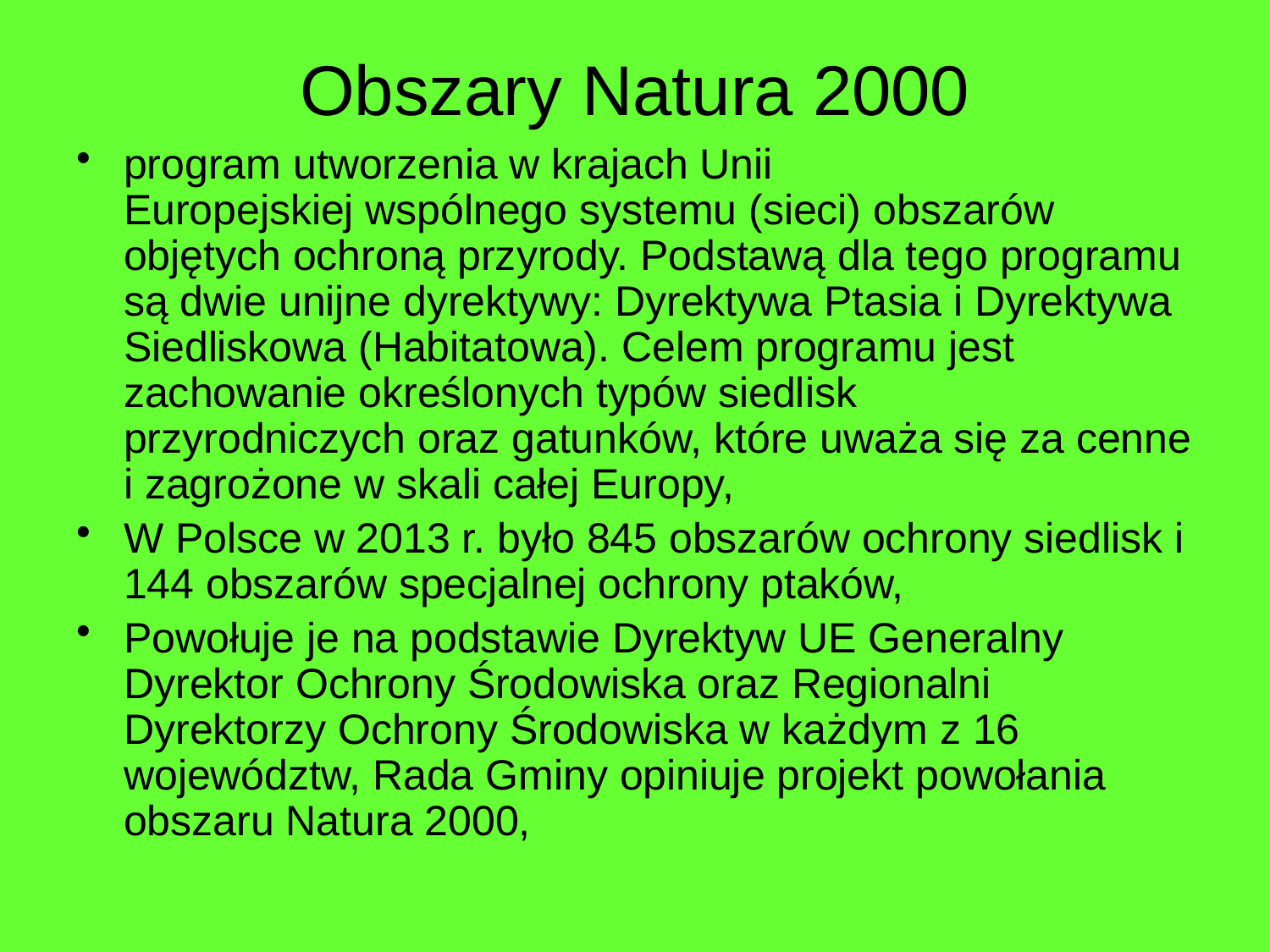

# Obszary Natura 2000
program utworzenia w krajach Unii Europejskiej wspólnego systemu (sieci) obszarów objętych ochroną przyrody. Podstawą dla tego programu są dwie unijne dyrektywy: Dyrektywa Ptasia i Dyrektywa Siedliskowa (Habitatowa). Celem programu jest zachowanie określonych typów siedlisk przyrodniczych oraz gatunków, które uważa się za cenne i zagrożone w skali całej Europy,
W Polsce w 2013 r. było 845 obszarów ochrony siedlisk i 144 obszarów specjalnej ochrony ptaków,
Powołuje je na podstawie Dyrektyw UE Generalny Dyrektor Ochrony Środowiska oraz Regionalni Dyrektorzy Ochrony Środowiska w każdym z 16 województw, Rada Gminy opiniuje projekt powołania obszaru Natura 2000,